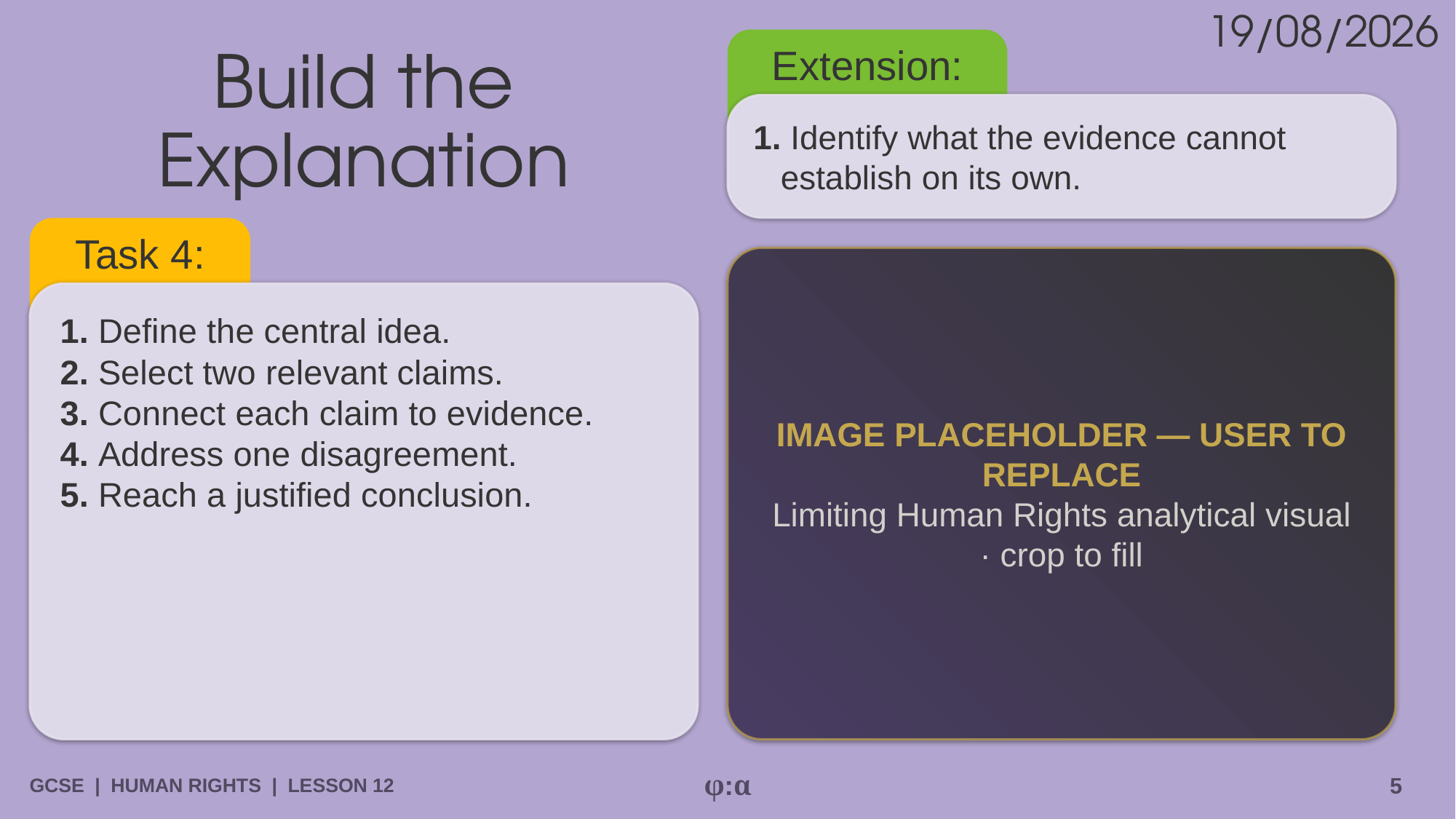

19/08/2026
Extension:
# Build the Explanation
1. Identify what the evidence cannot establish on its own.
Task 4:
IMAGE PLACEHOLDER — USER TO REPLACE
Limiting Human Rights analytical visual · crop to fill
1. Define the central idea.
2. Select two relevant claims.
3. Connect each claim to evidence.
4. Address one disagreement.
5. Reach a justified conclusion.
GCSE  |  HUMAN RIGHTS  |  LESSON 12
φ:α
5